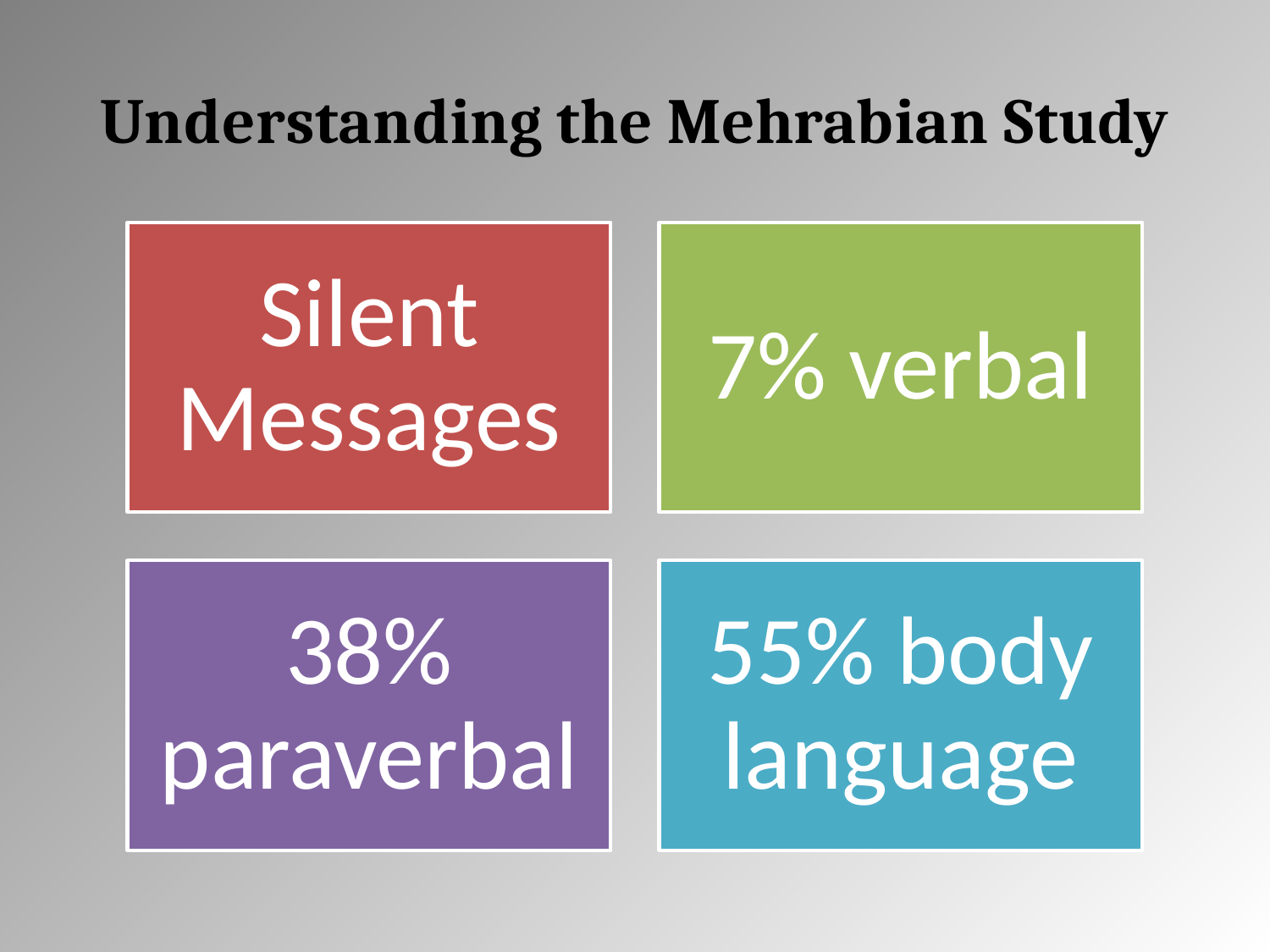

# Understanding the Mehrabian Study
Silent Messages
7% verbal
38% paraverbal
55% body language